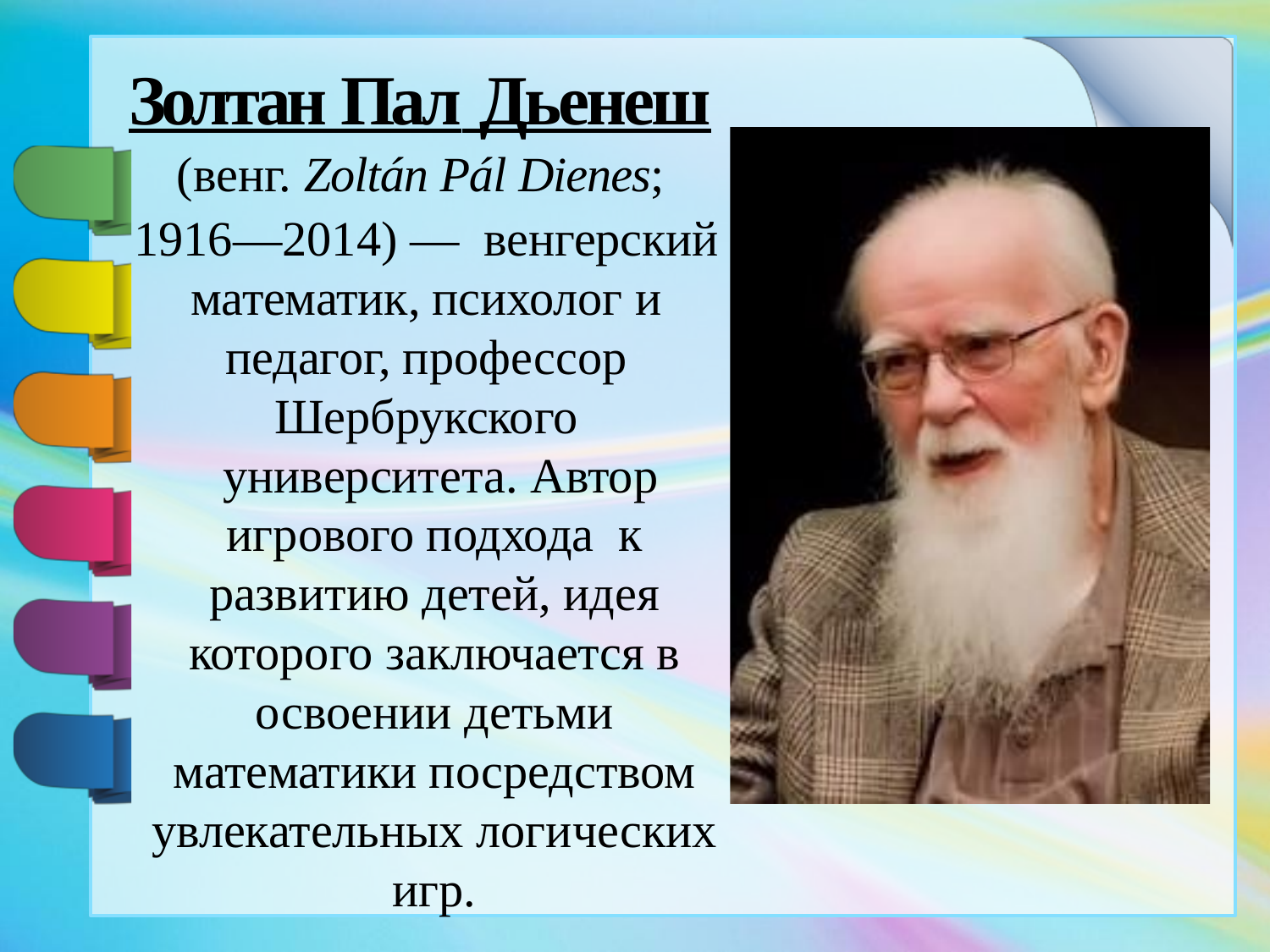

# Золтан Пал Дьенеш

(венг. Zoltán Pál Dienes;
1916—2014) —  венгерский математик, психолог и
педагог, профессор Шербрукского
 университета. Автор игрового подхода  к развитию детей, идея которого заключается в освоении детьми
математики посредством
увлекательных логических игр.